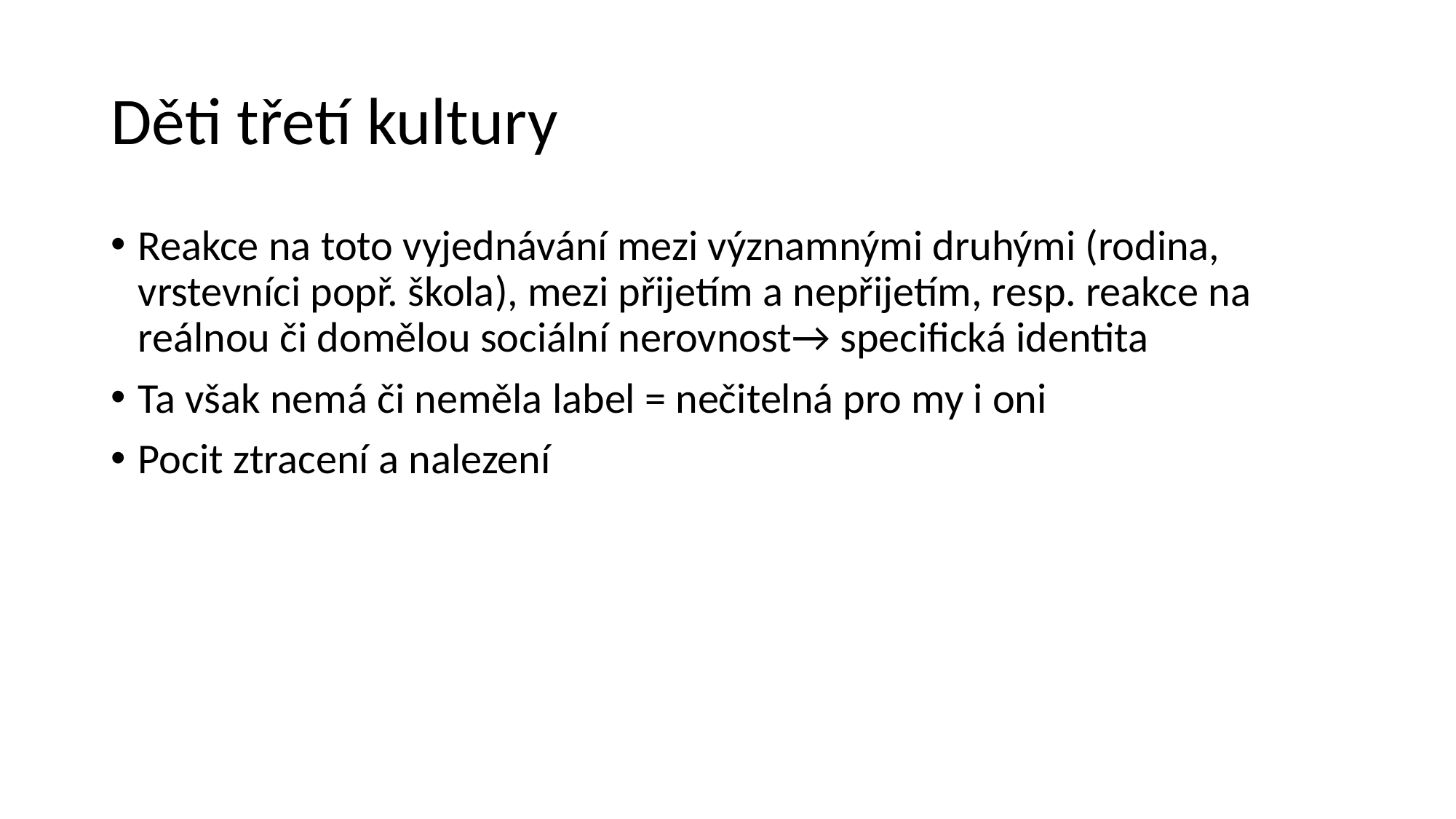

# Děti třetí kultury
Reakce na toto vyjednávání mezi významnými druhými (rodina, vrstevníci popř. škola), mezi přijetím a nepřijetím, resp. reakce na reálnou či domělou sociální nerovnost→ specifická identita
Ta však nemá či neměla label = nečitelná pro my i oni
Pocit ztracení a nalezení